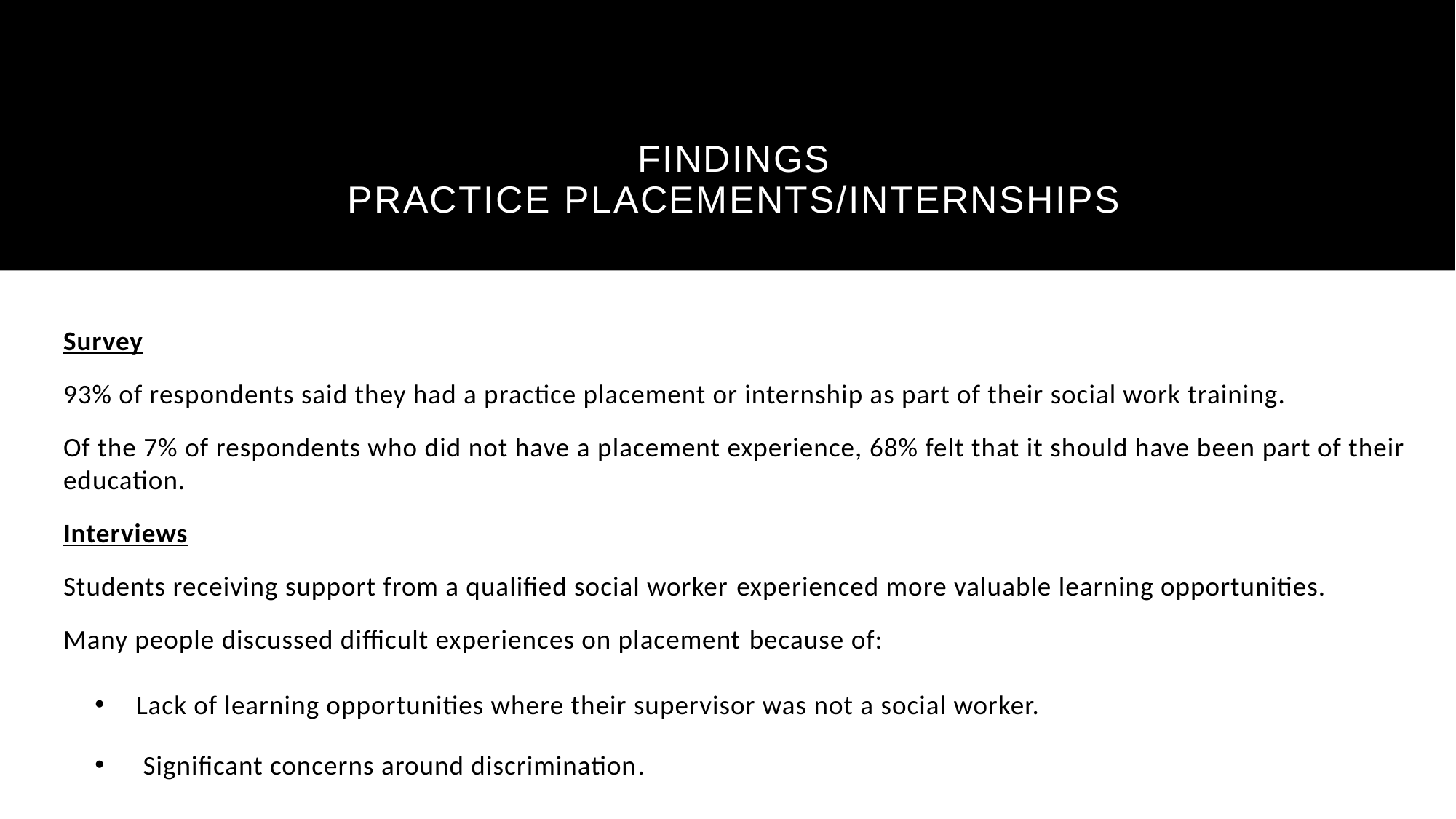

# FINDINGS Practice placements/internships
Survey
93% of respondents said they had a practice placement or internship as part of their social work training.
Of the 7% of respondents who did not have a placement experience, 68% felt that it should have been part of their education.
Interviews
Students receiving support from a qualified social worker experienced more valuable learning opportunities.
Many people discussed difficult experiences on placement because of:
Lack of learning opportunities where their supervisor was not a social worker.
 Significant concerns around discrimination.